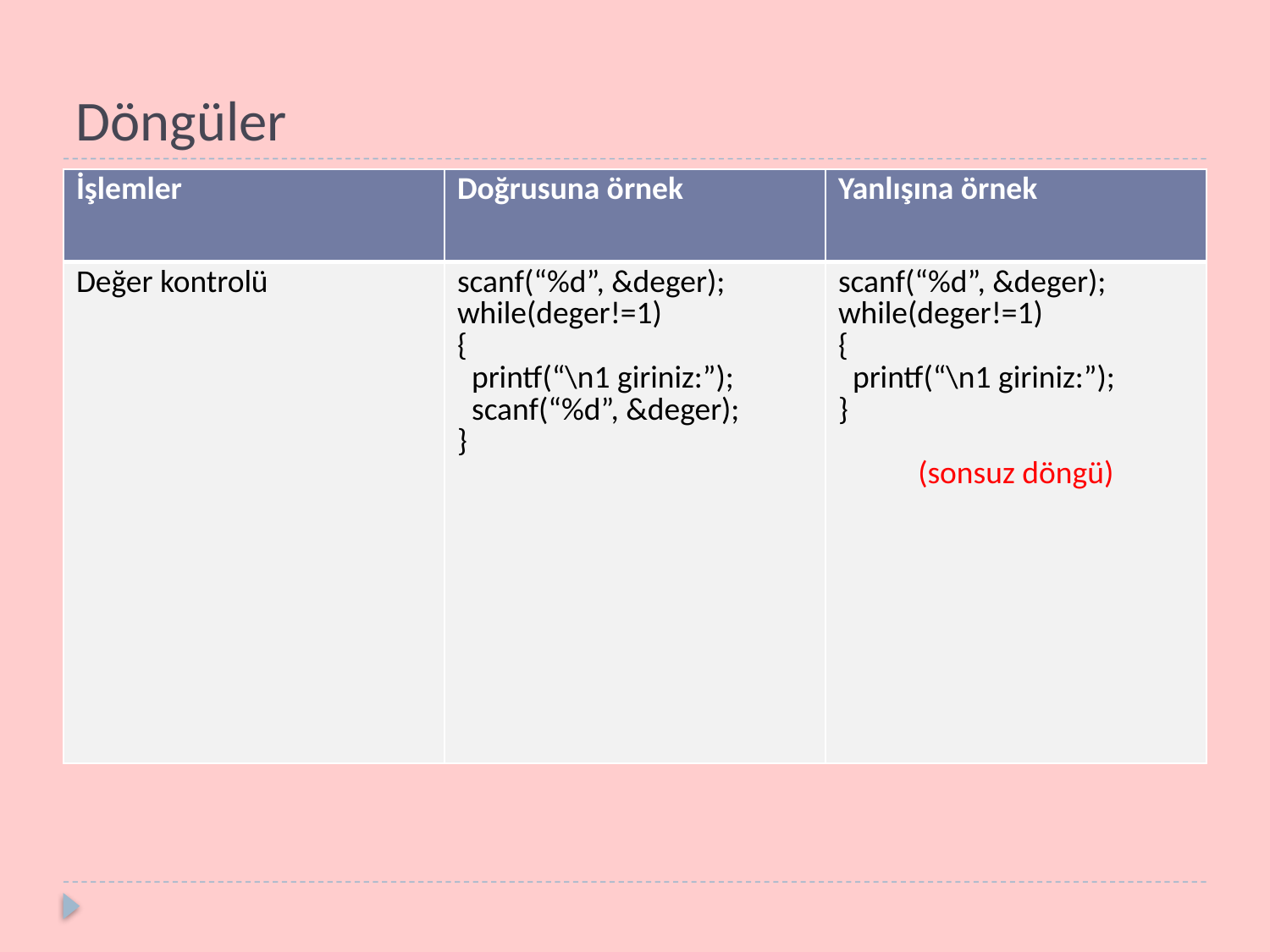

# Döngüler
| İşlemler | Doğrusuna örnek | Yanlışına örnek |
| --- | --- | --- |
| Değer kontrolü | scanf(“%d”, &deger); while(deger!=1) { printf(“\n1 giriniz:”); scanf(“%d”, &deger); } | scanf(“%d”, &deger); while(deger!=1) { printf(“\n1 giriniz:”); } (sonsuz döngü) |